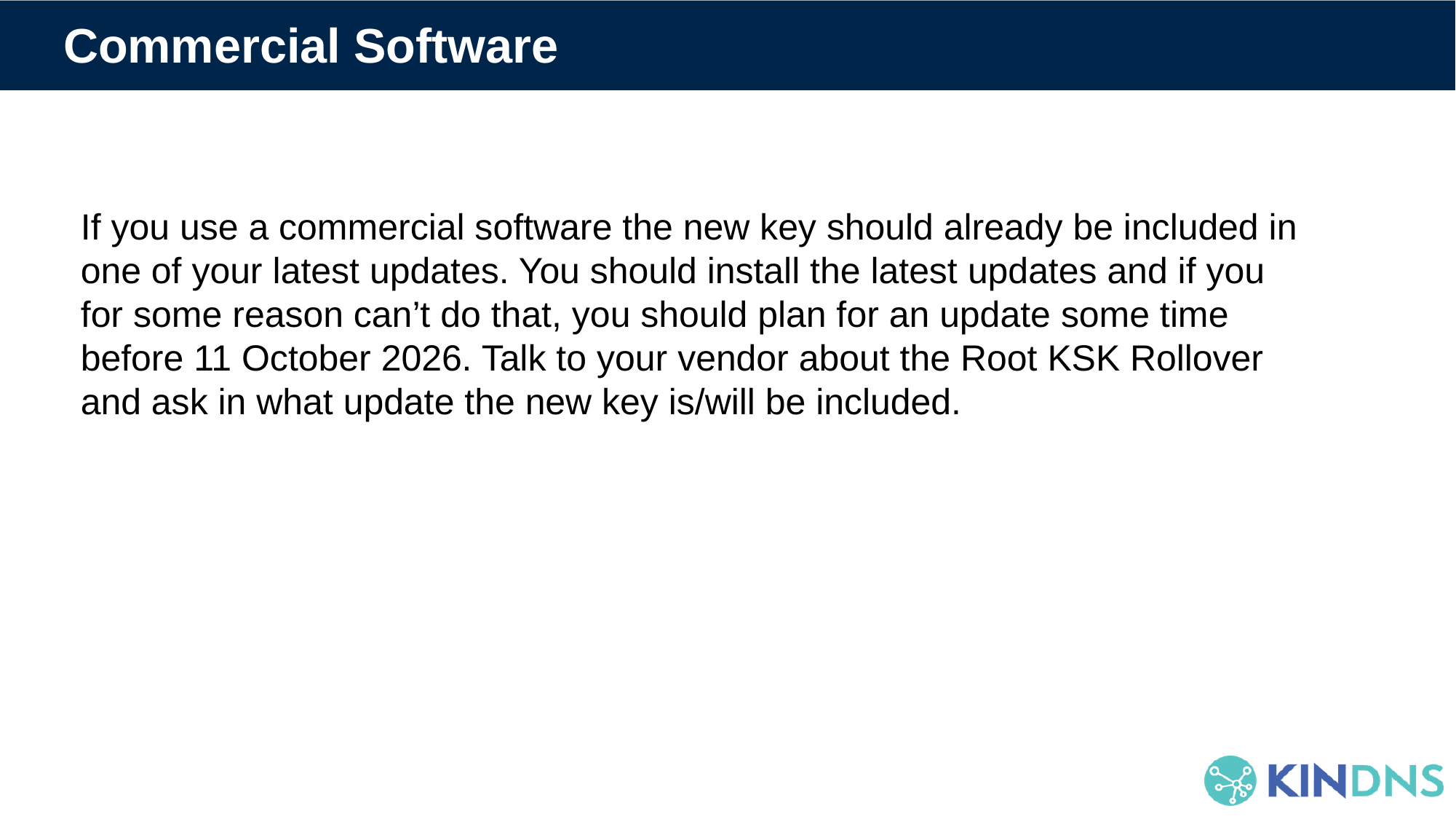

# Commercial Software
If you use a commercial software the new key should already be included in one of your latest updates. You should install the latest updates and if you for some reason can’t do that, you should plan for an update some time before 11 October 2026. Talk to your vendor about the Root KSK Rollover and ask in what update the new key is/will be included.